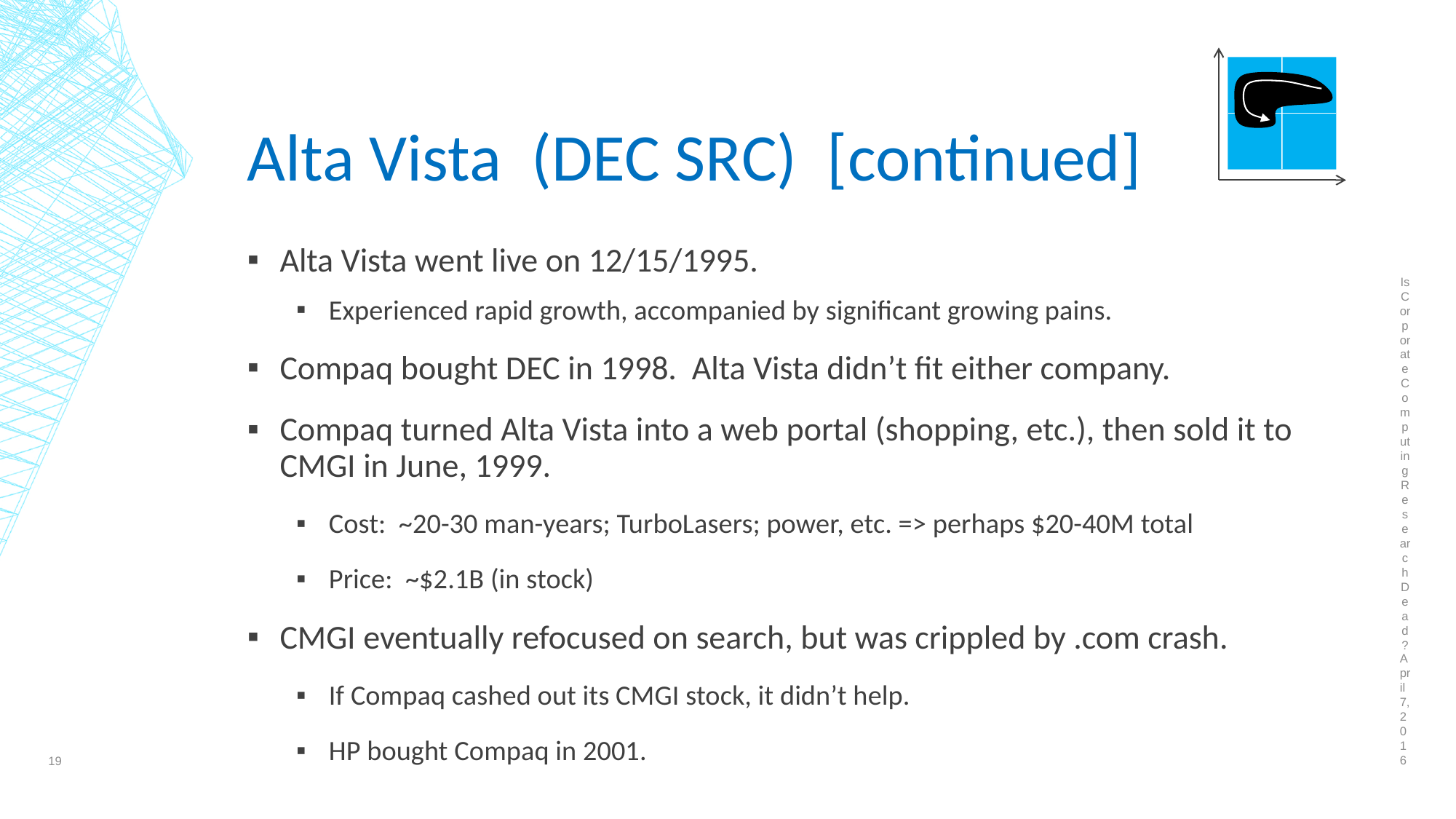

Is Corporate Computing Research Dead?
# Alta Vista  (DEC SRC)  [continued]

Alta Vista went live on 12/15/1995.
Experienced rapid growth, accompanied by significant growing pains.
Compaq bought DEC in 1998.  Alta Vista didn’t fit either company.
Compaq turned Alta Vista into a web portal (shopping, etc.), then sold it to CMGI in June, 1999.
Cost:  ~20-30 man-years; TurboLasers; power, etc. => perhaps $20-40M total
Price:  ~$2.1B (in stock)
CMGI eventually refocused on search, but was crippled by .com crash.
If Compaq cashed out its CMGI stock, it didn’t help.
HP bought Compaq in 2001.
April 7, 2016
19